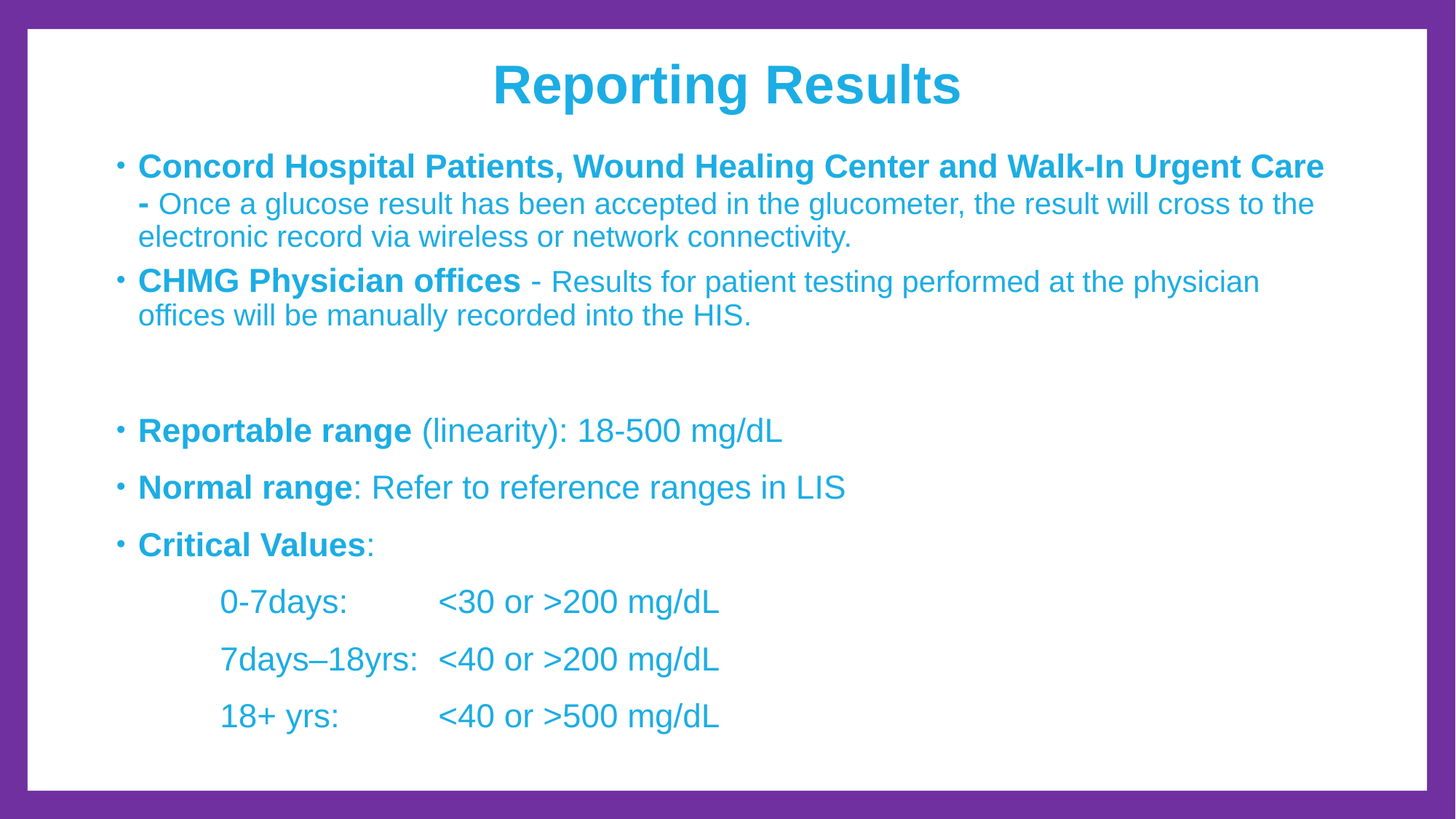

# Reporting Results
Concord Hospital Patients, Wound Healing Center and Walk-In Urgent Care - Once a glucose result has been accepted in the glucometer, the result will cross to the electronic record via wireless or network connectivity.
CHMG Physician offices - Results for patient testing performed at the physician offices will be manually recorded into the HIS.

Reportable range (linearity): 18-500 mg/dL
Normal range: Refer to reference ranges in LIS
Critical Values:
	0-7days: 	<30 or >200 mg/dL
	7days–18yrs:	<40 or >200 mg/dL
	18+ yrs: 	<40 or >500 mg/dL